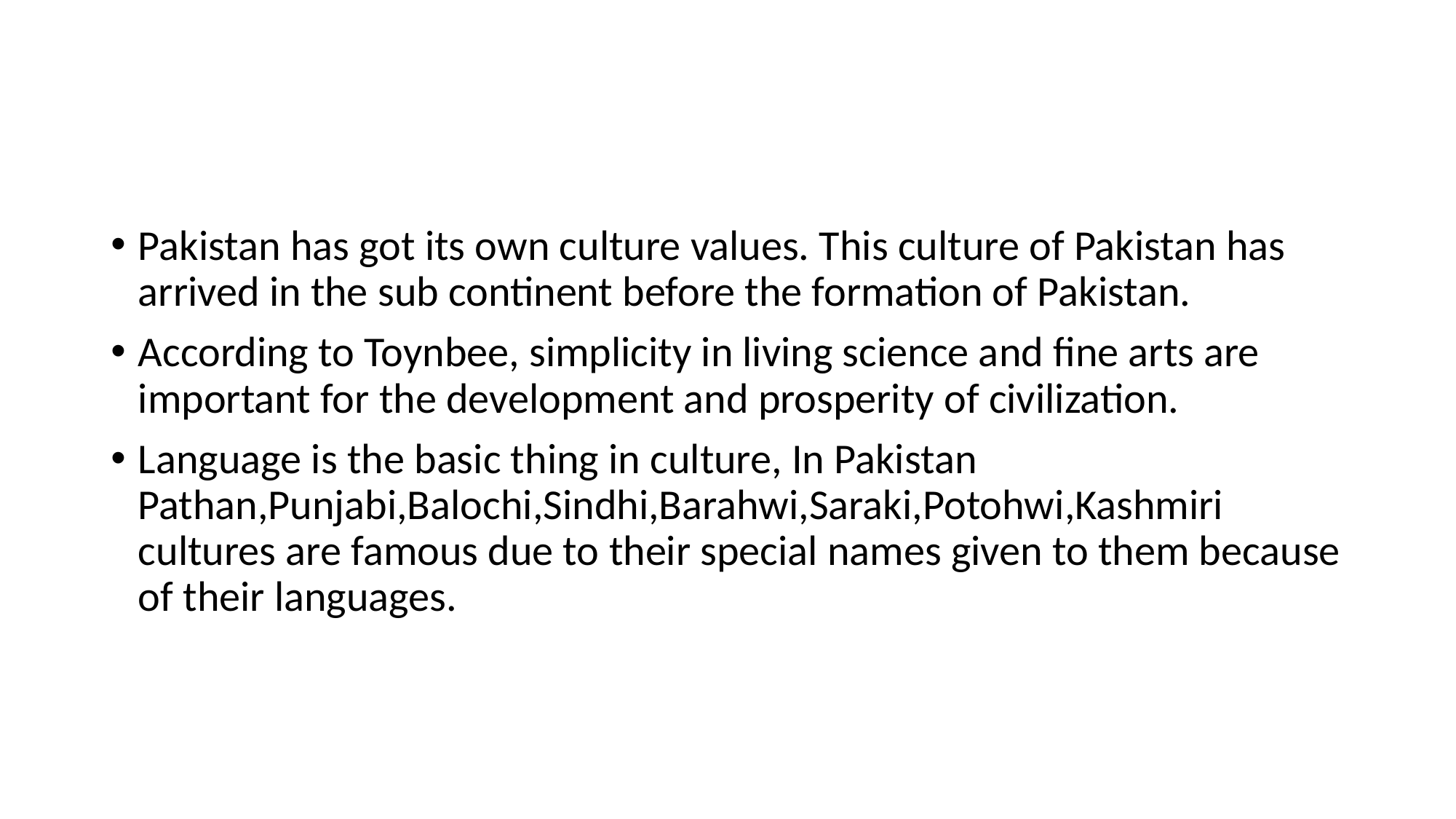

Pakistan has got its own culture values. This culture of Pakistan has arrived in the sub continent before the formation of Pakistan.
According to Toynbee, simplicity in living science and fine arts are important for the development and prosperity of civilization.
Language is the basic thing in culture, In Pakistan Pathan,Punjabi,Balochi,Sindhi,Barahwi,Saraki,Potohwi,Kashmiri cultures are famous due to their special names given to them because of their languages.